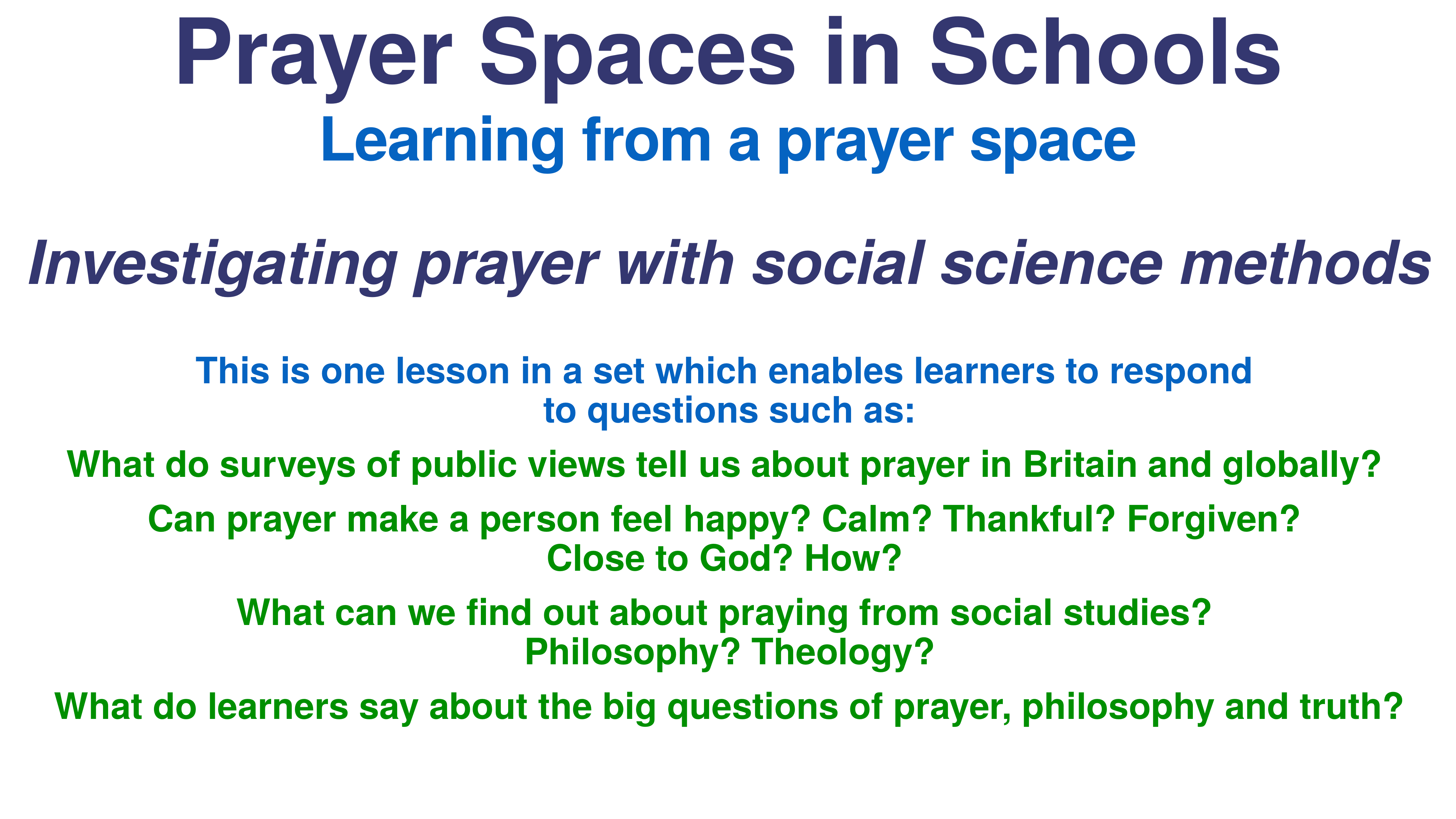

# Prayer Spaces in Schools
Learning from a prayer space
Investigating prayer with social science methods
This is one lesson in a set which enables learners to respond
to questions such as:
What do surveys of public views tell us about prayer in Britain and globally?
Can prayer make a person feel happy? Calm? Thankful? Forgiven?
Close to God? How?
What can we find out about praying from social studies?
Philosophy? Theology?
What do learners say about the big questions of prayer, philosophy and truth?